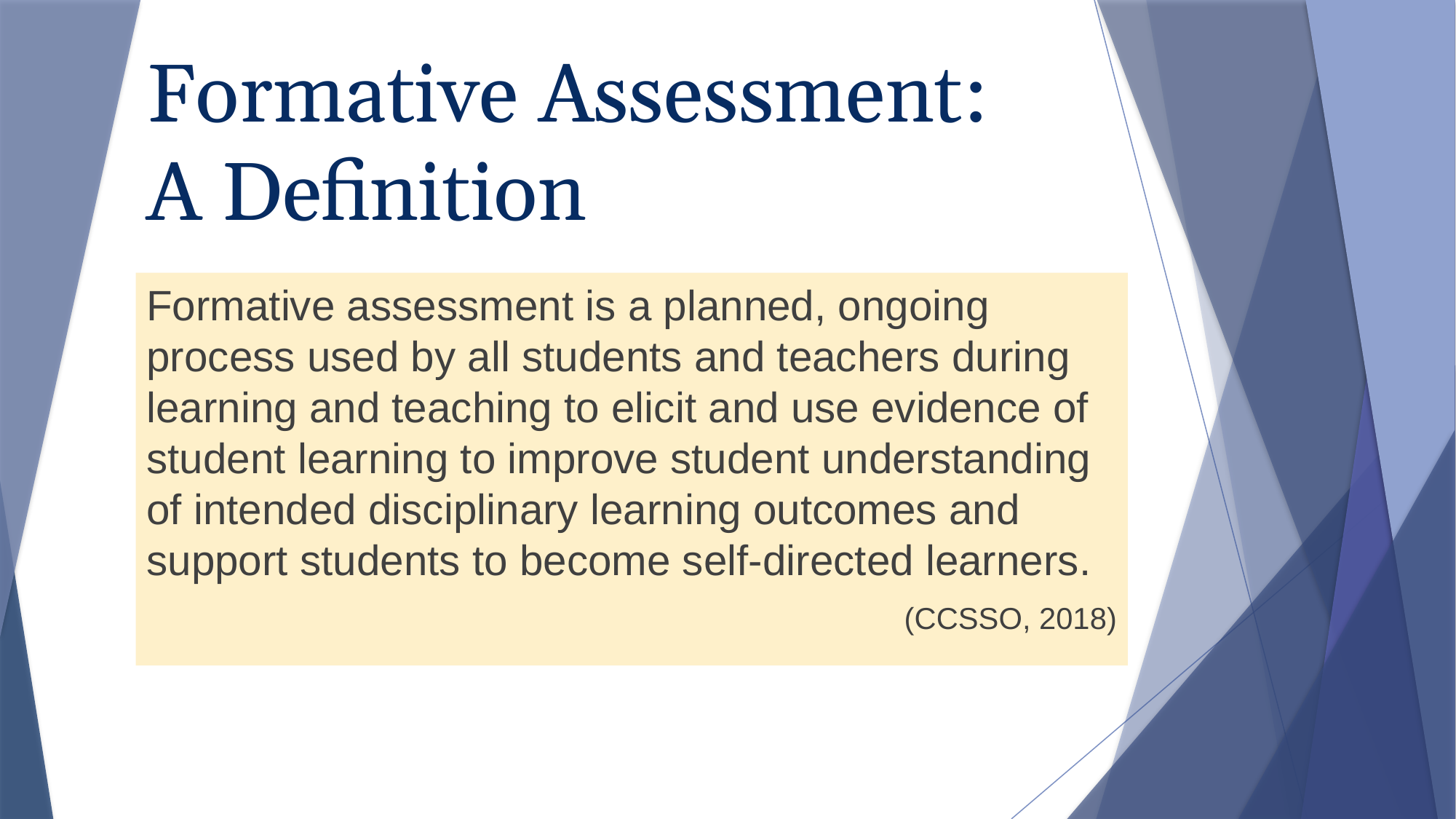

# Formative Assessment: A Definition
Formative assessment is a planned, ongoing process used by all students and teachers during learning and teaching to elicit and use evidence of student learning to improve student understanding of intended disciplinary learning outcomes and support students to become self-directed learners.
(CCSSO, 2018)